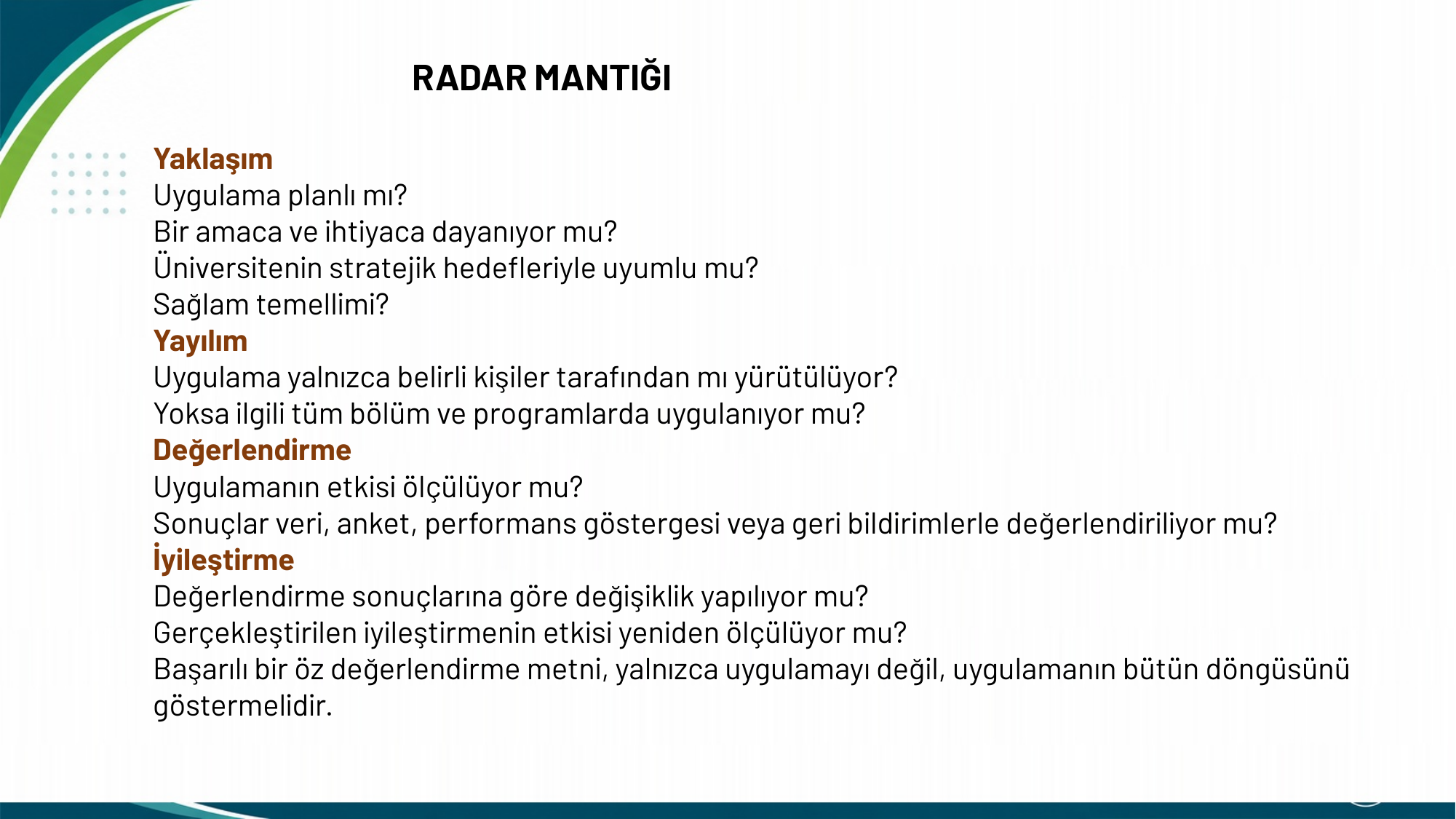

RADAR MANTIĞI
Yaklaşım
Uygulama planlı mı?
Bir amaca ve ihtiyaca dayanıyor mu?
Üniversitenin stratejik hedefleriyle uyumlu mu?
Sağlam temellimi?
Yayılım
Uygulama yalnızca belirli kişiler tarafından mı yürütülüyor?
Yoksa ilgili tüm bölüm ve programlarda uygulanıyor mu?
Değerlendirme
Uygulamanın etkisi ölçülüyor mu?
Sonuçlar veri, anket, performans göstergesi veya geri bildirimlerle değerlendiriliyor mu?
İyileştirme
Değerlendirme sonuçlarına göre değişiklik yapılıyor mu?
Gerçekleştirilen iyileştirmenin etkisi yeniden ölçülüyor mu?
Başarılı bir öz değerlendirme metni, yalnızca uygulamayı değil, uygulamanın bütün döngüsünü göstermelidir.